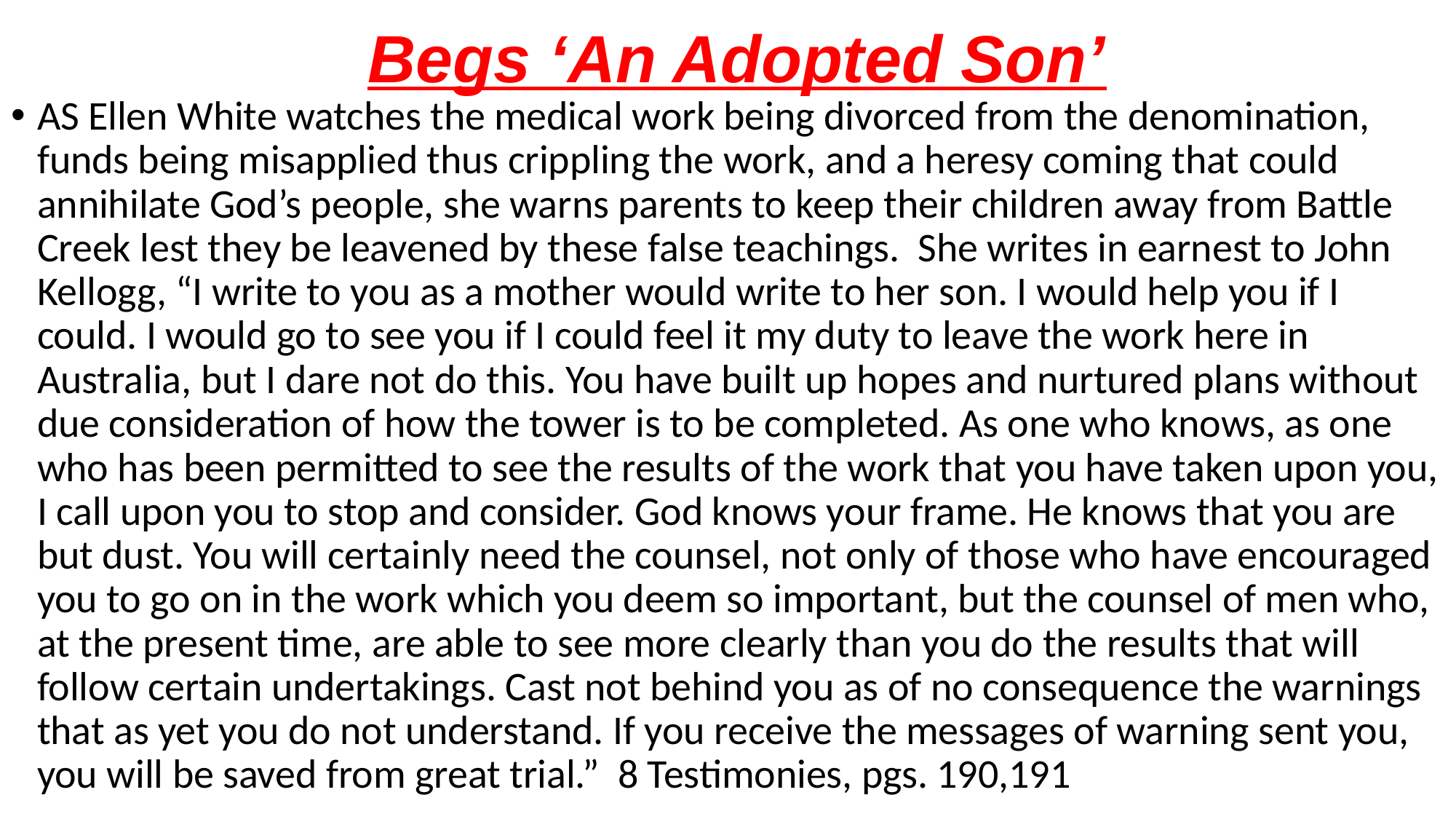

# Begs ‘An Adopted Son’
AS Ellen White watches the medical work being divorced from the denomination, funds being misapplied thus crippling the work, and a heresy coming that could annihilate God’s people, she warns parents to keep their children away from Battle Creek lest they be leavened by these false teachings.  She writes in earnest to John Kellogg, “I write to you as a mother would write to her son. I would help you if I could. I would go to see you if I could feel it my duty to leave the work here in Australia, but I dare not do this. You have built up hopes and nurtured plans without due consideration of how the tower is to be completed. As one who knows, as one who has been permitted to see the results of the work that you have taken upon you, I call upon you to stop and consider. God knows your frame. He knows that you are but dust. You will certainly need the counsel, not only of those who have encouraged you to go on in the work which you deem so important, but the counsel of men who, at the present time, are able to see more clearly than you do the results that will follow certain undertakings. Cast not behind you as of no consequence the warnings that as yet you do not understand. If you receive the messages of warning sent you, you will be saved from great trial.”  8 Testimonies, pgs. 190,191